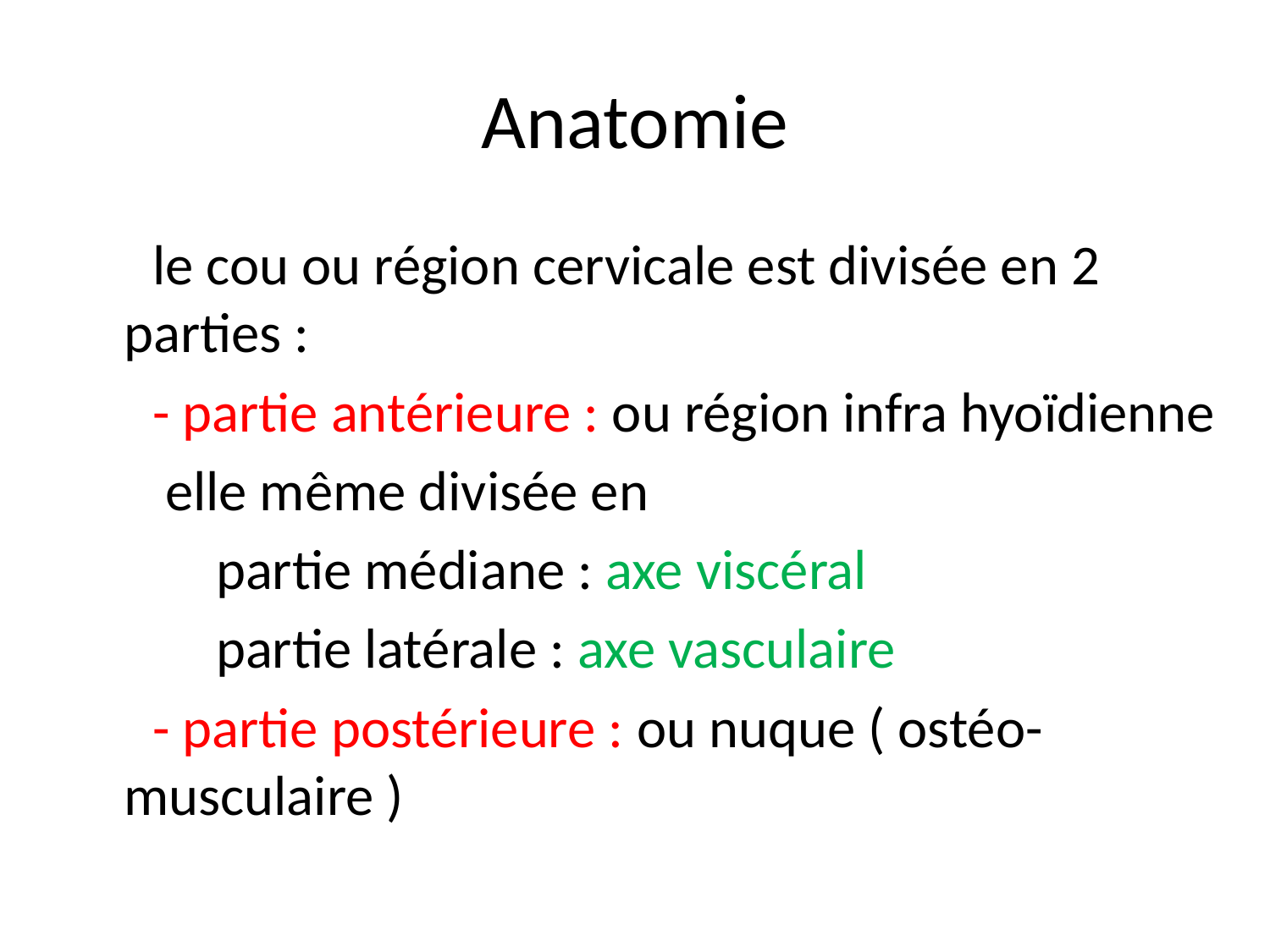

# Anatomie
      le cou ou région cervicale est divisée en 2 parties :
      - partie antérieure : ou région infra hyoïdienne
       elle même divisée en
           partie médiane : axe viscéral
           partie latérale : axe vasculaire
      - partie postérieure : ou nuque ( ostéo- musculaire )